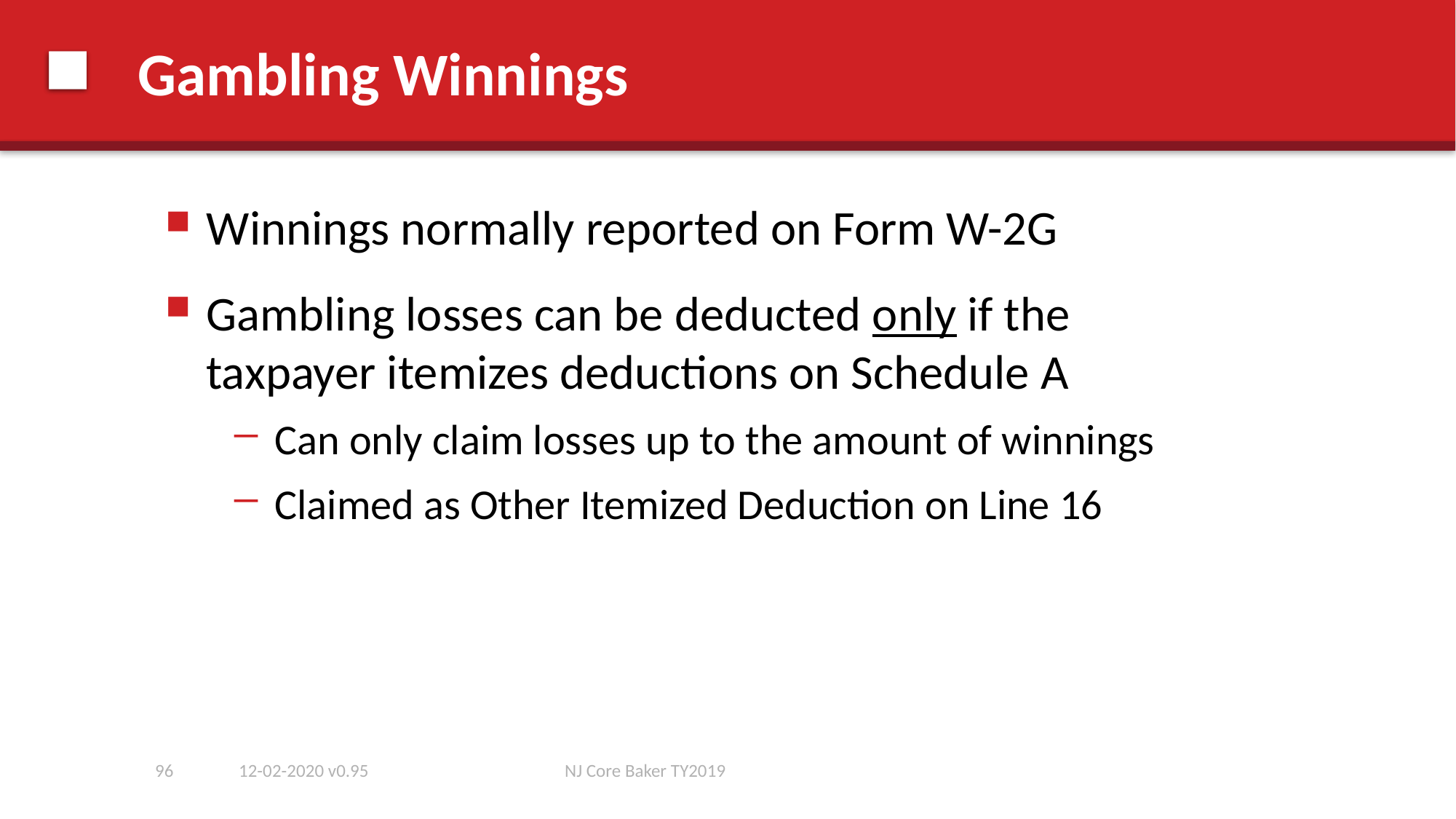

# Gambling Winnings
Winnings normally reported on Form W-2G
Gambling losses can be deducted only if the
taxpayer itemizes deductions on Schedule A
Can only claim losses up to the amount of winnings
Claimed as Other Itemized Deduction on Line 16
96
12-02-2020 v0.95
NJ Core Baker TY2019